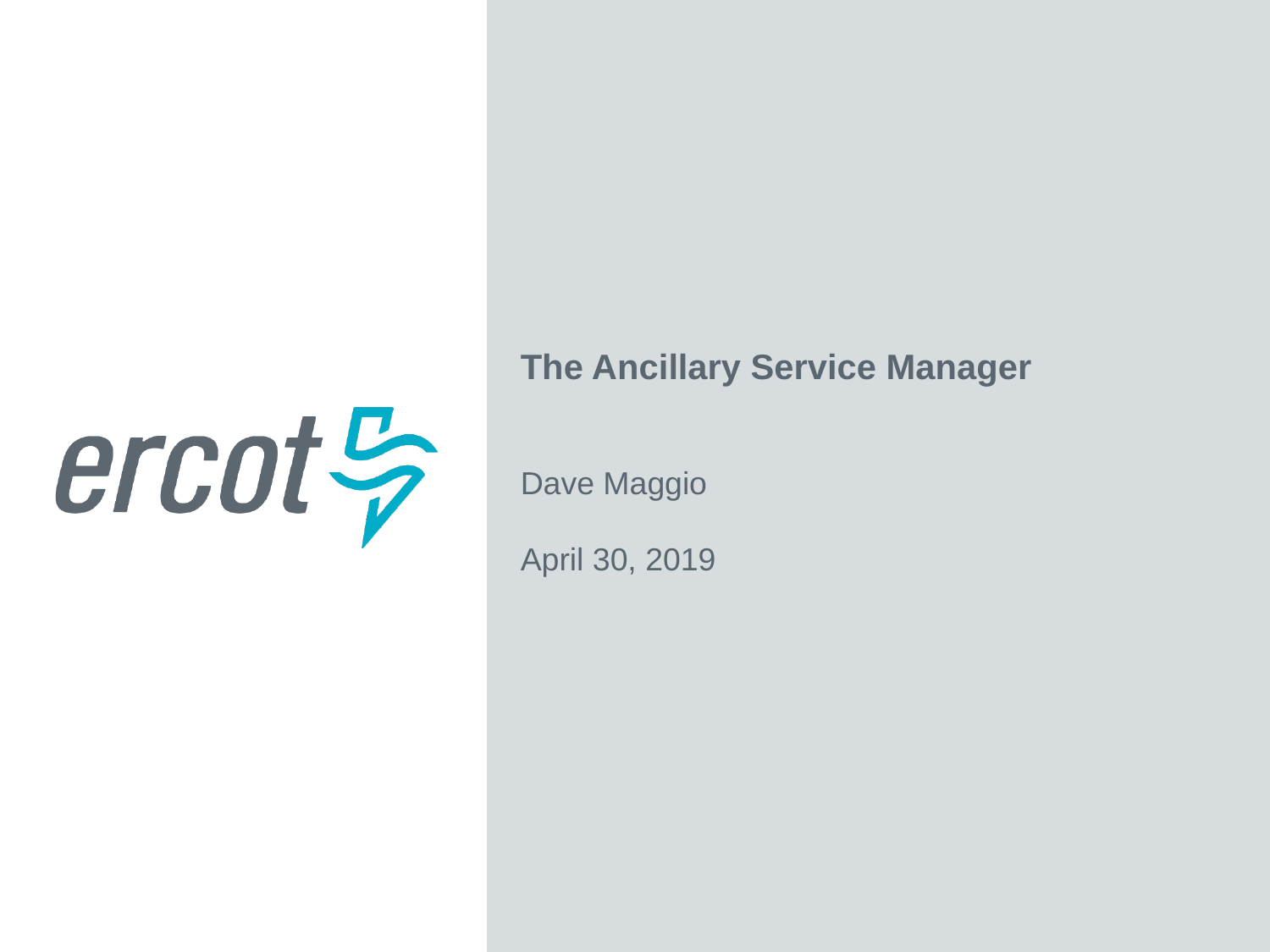

The Ancillary Service Manager

Dave Maggio

April 30, 2019